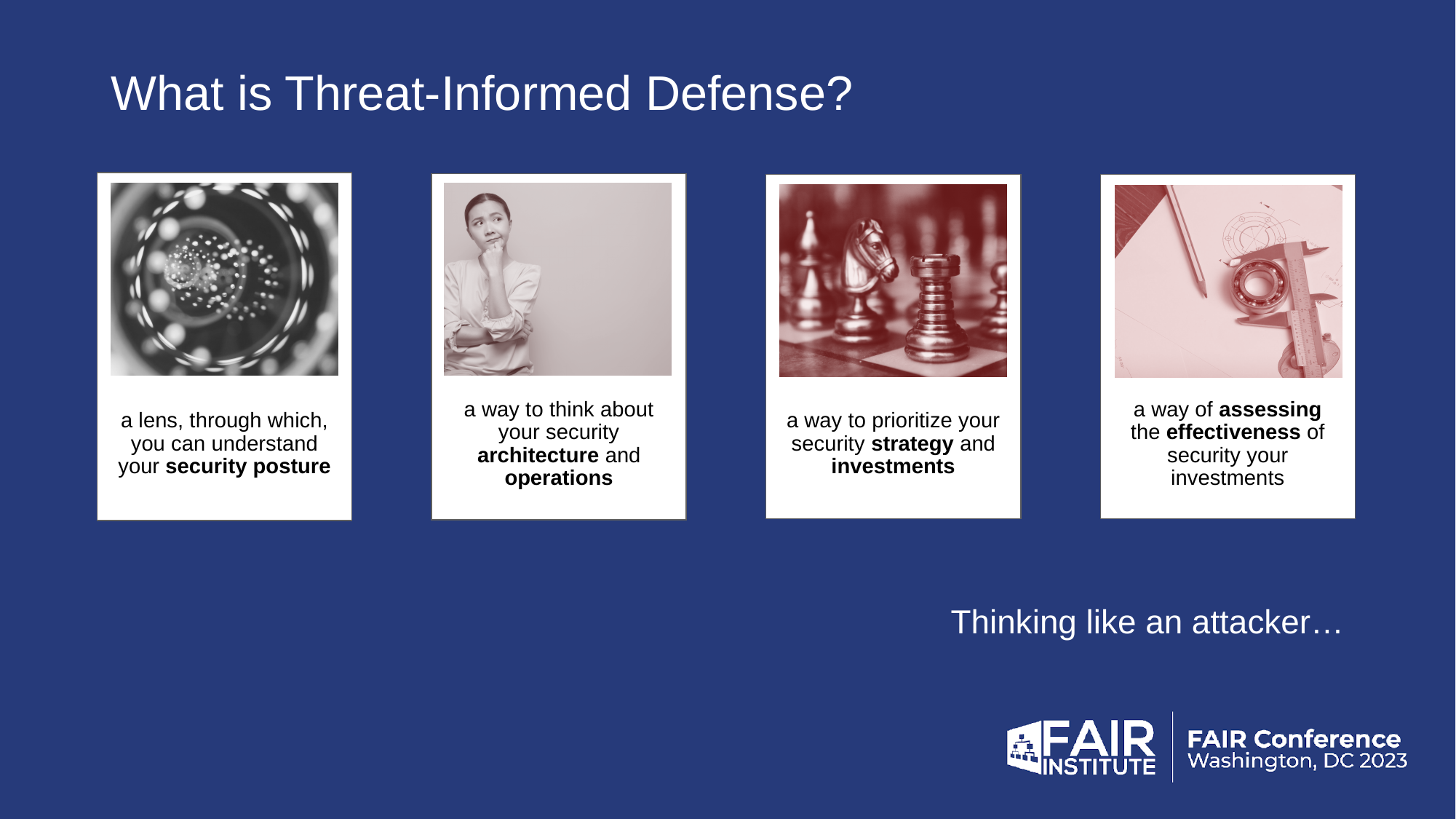

# What is Threat-Informed Defense?

a lens, through which, you can understand your security posture

a way of assessing the effectiveness of security your investments

a way to think about your security architecture and operations

a way to prioritize your security strategy and investments
Thinking like an attacker…